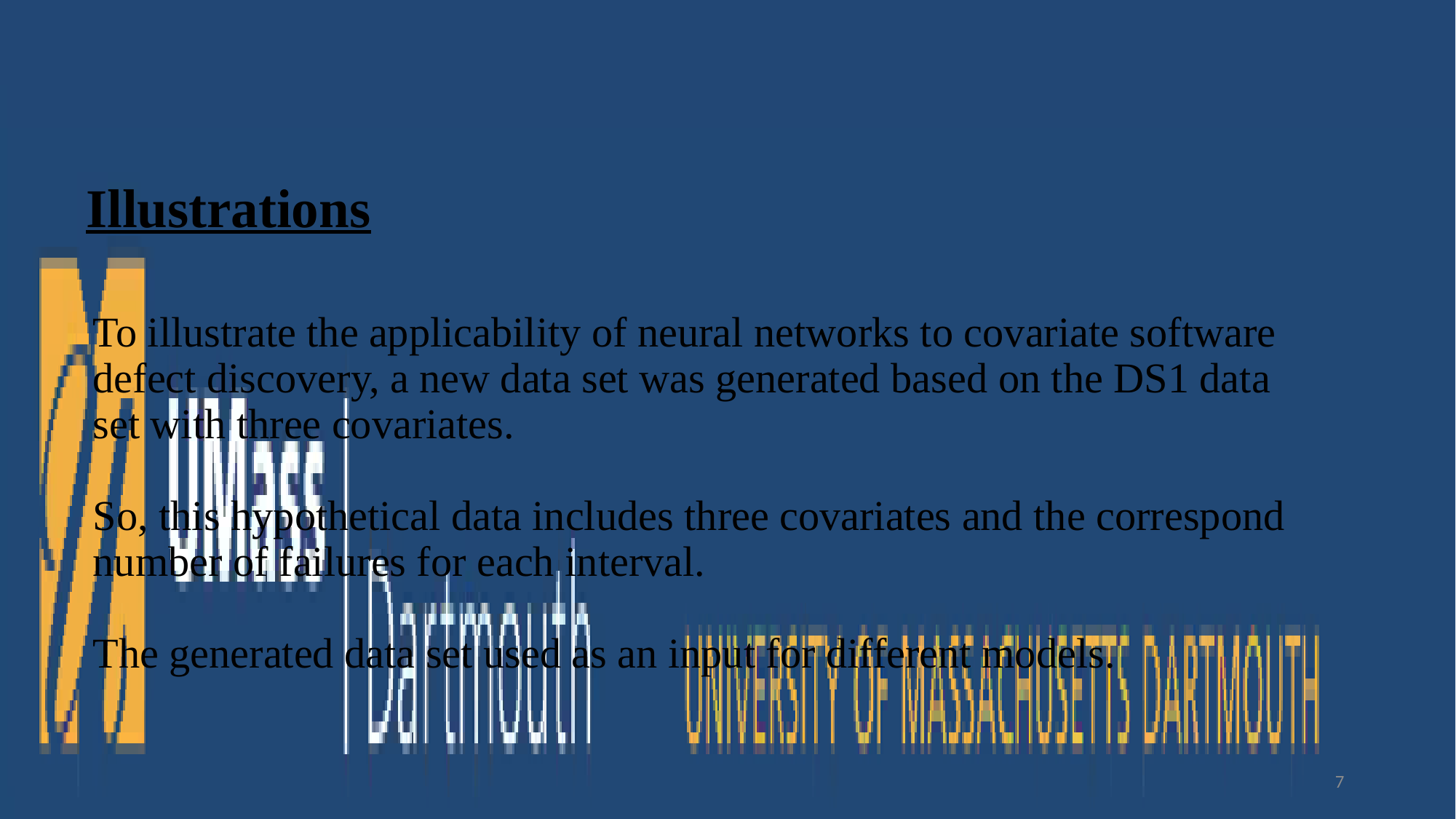

Illustrations
# To illustrate the applicability of neural networks to covariate software defect discovery, a new data set was generated based on the DS1 data set with three covariates. So, this hypothetical data includes three covariates and the correspond number of failures for each interval. The generated data set used as an input for different models.
7